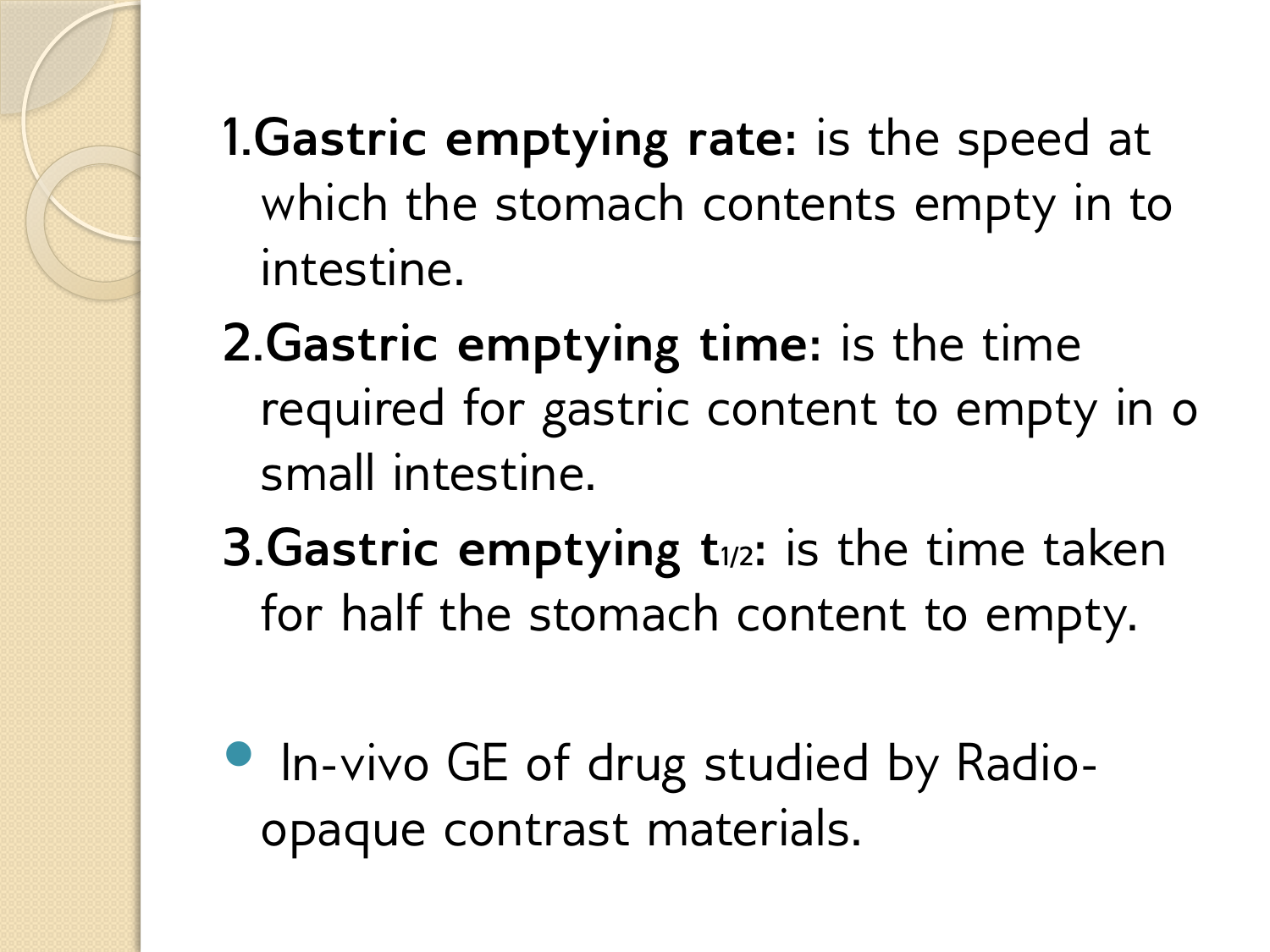

1.Gastric emptying rate: is the speed at which the stomach contents empty in to intestine.
2.Gastric emptying time: is the time required for gastric content to empty in o small intestine.
3.Gastric emptying t1/2: is the time taken for half the stomach content to empty.

 In-vivo GE of drug studied by Radio- opaque contrast materials.